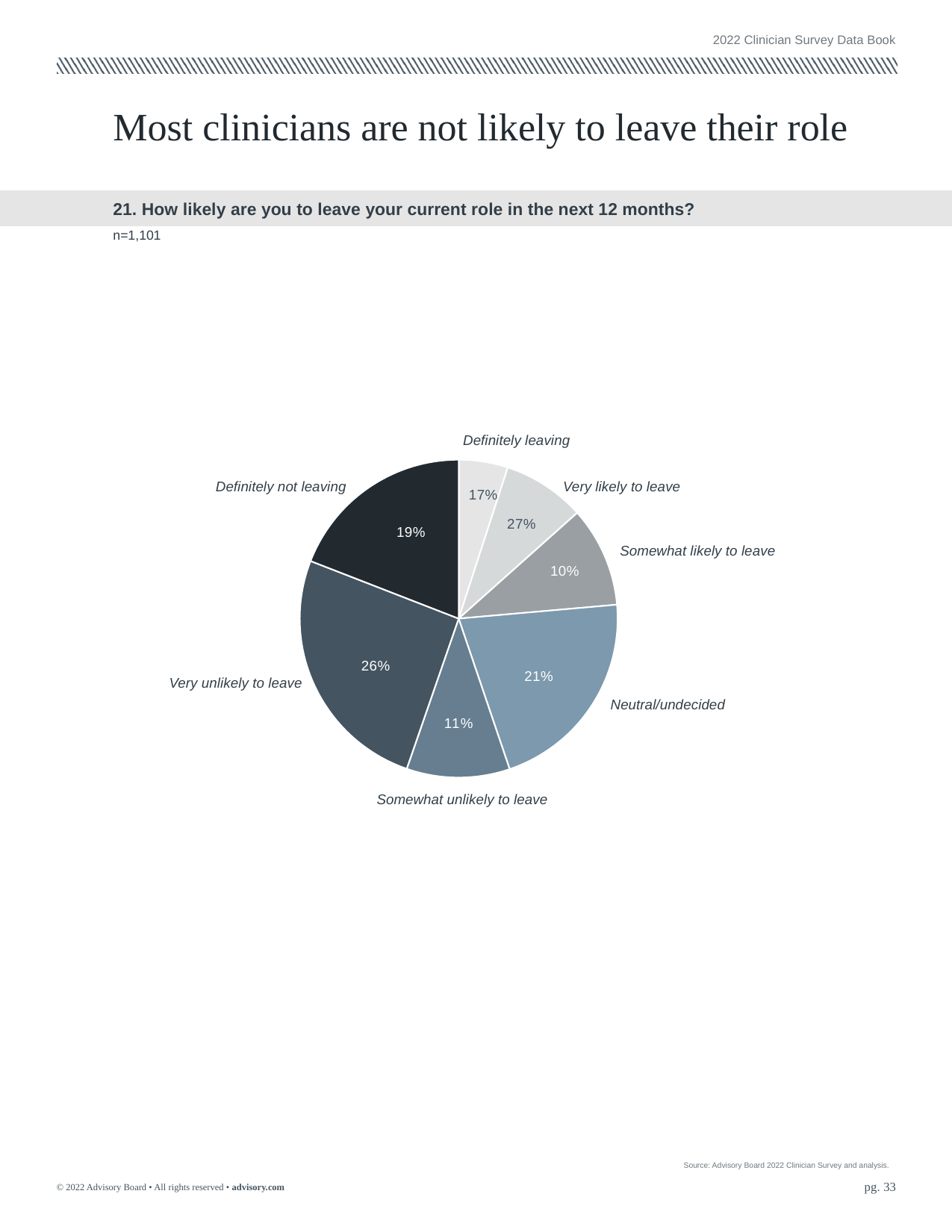

2022 Clinician Survey Data Book
# Most clinicians are not likely to leave their role

21. How likely are you to leave your current role in the next 12 months?
n=1,101

### Chart

| Category | Primary care |
|---|---|
| Definitely leaving | 0.05 |
| Very likely to leave | 0.084 |
| Somewhat likely to leave | 0.102 |
| Neutral/undecided | 0.212 |
| Somewhat unlikely to leave | 0.105 |
| Very unlikely to leave | 0.256 |
| Definitely not leaving | 0.191 |
Definitely not leaving
Somewhat likely to leave
Very unlikely to leave
Somewhat unlikely to leave
Neutral/undecided
Definitely leaving
Very likely to leave

Source: Advisory Board 2022 Clinician Survey and analysis.